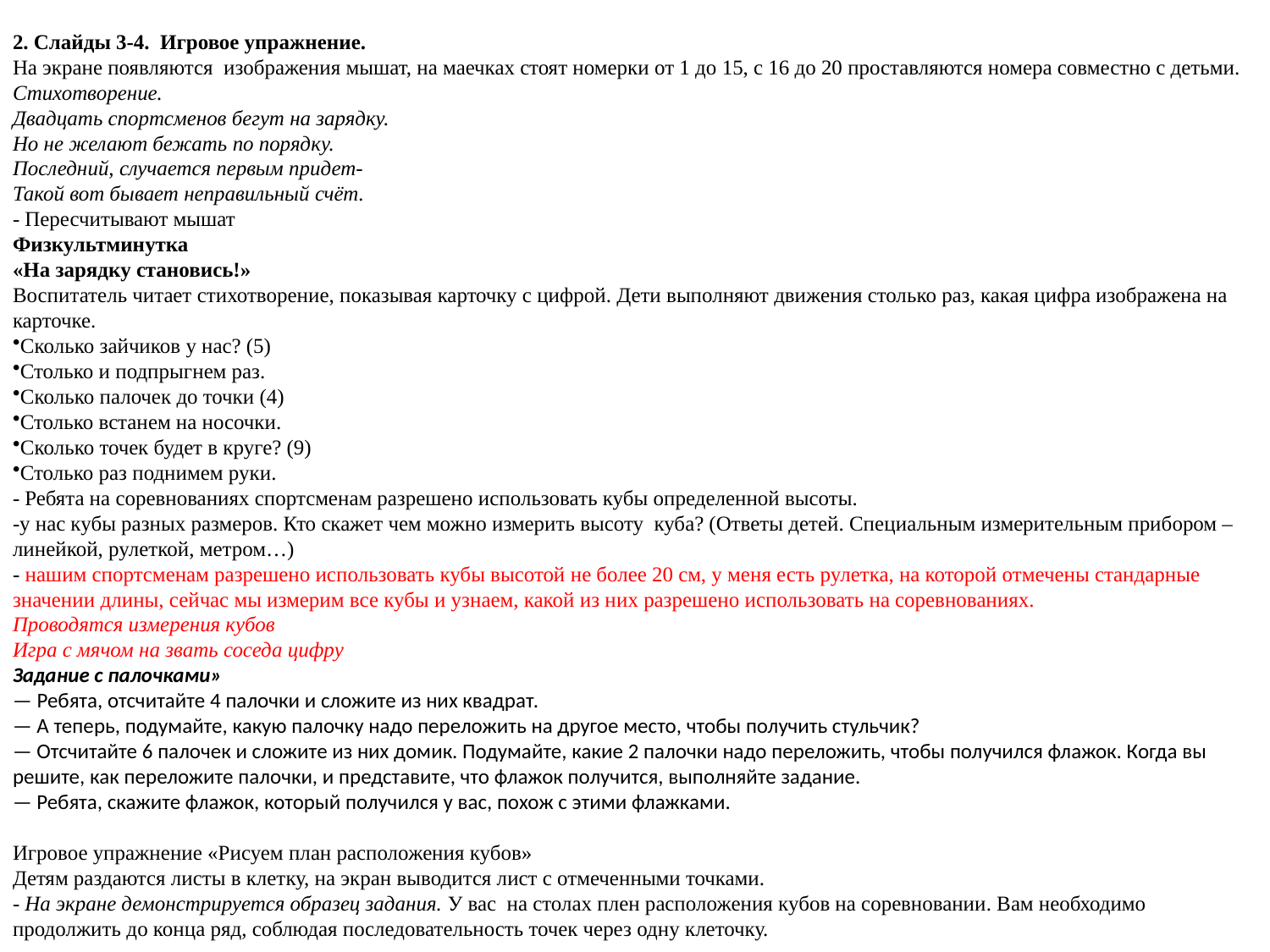

2. Слайды 3-4.  Игровое упражнение.
На экране появляются  изображения мышат, на маечках стоят номерки от 1 до 15, с 16 до 20 проставляются номера совместно с детьми.
Стихотворение.
Двадцать спортсменов бегут на зарядку.
Но не желают бежать по порядку.
Последний, случается первым придет-
Такой вот бывает неправильный счёт.
- Пересчитывают мышат
Физкультминутка
«На зарядку становись!»
Воспитатель читает стихотворение, показывая карточку с цифрой. Дети выполняют движения столько раз, какая цифра изображена на карточке.
Сколько зайчиков у нас? (5)
Столько и подпрыгнем раз.
Сколько палочек до точки (4)
Столько встанем на носочки.
Сколько точек будет в круге? (9)
Столько раз поднимем руки.
- Ребята на соревнованиях спортсменам разрешено использовать кубы определенной высоты.
-у нас кубы разных размеров. Кто скажет чем можно измерить высоту  куба? (Ответы детей. Специальным измерительным прибором – линейкой, рулеткой, метром…)
- нашим спортсменам разрешено использовать кубы высотой не более 20 см, у меня есть рулетка, на которой отмечены стандарные значении длины, сейчас мы измерим все кубы и узнаем, какой из них разрешено использовать на соревнованиях.
Проводятся измерения кубов
Игра с мячом на звать соседа цифру
Задание с палочками»
— Ребята, отсчитайте 4 палочки и сложите из них квадрат.
— А теперь, подумайте, какую палочку надо переложить на другое место, чтобы получить стульчик?
— Отсчитайте 6 палочек и сложите из них домик. Подумайте, какие 2 палочки надо переложить, чтобы получился флажок. Когда вы решите, как переложите палочки, и представите, что флажок получится, выполняйте задание.
— Ребята, скажите флажок, который получился у вас, похож с этими флажками.

Игровое упражнение «Рисуем план расположения кубов»
Детям раздаются листы в клетку, на экран выводится лист с отмеченными точками.
- На экране демонстрируется образец задания. У вас  на столах плен расположения кубов на соревновании. Вам необходимо продолжить до конца ряд, соблюдая последовательность точек через одну клеточку.